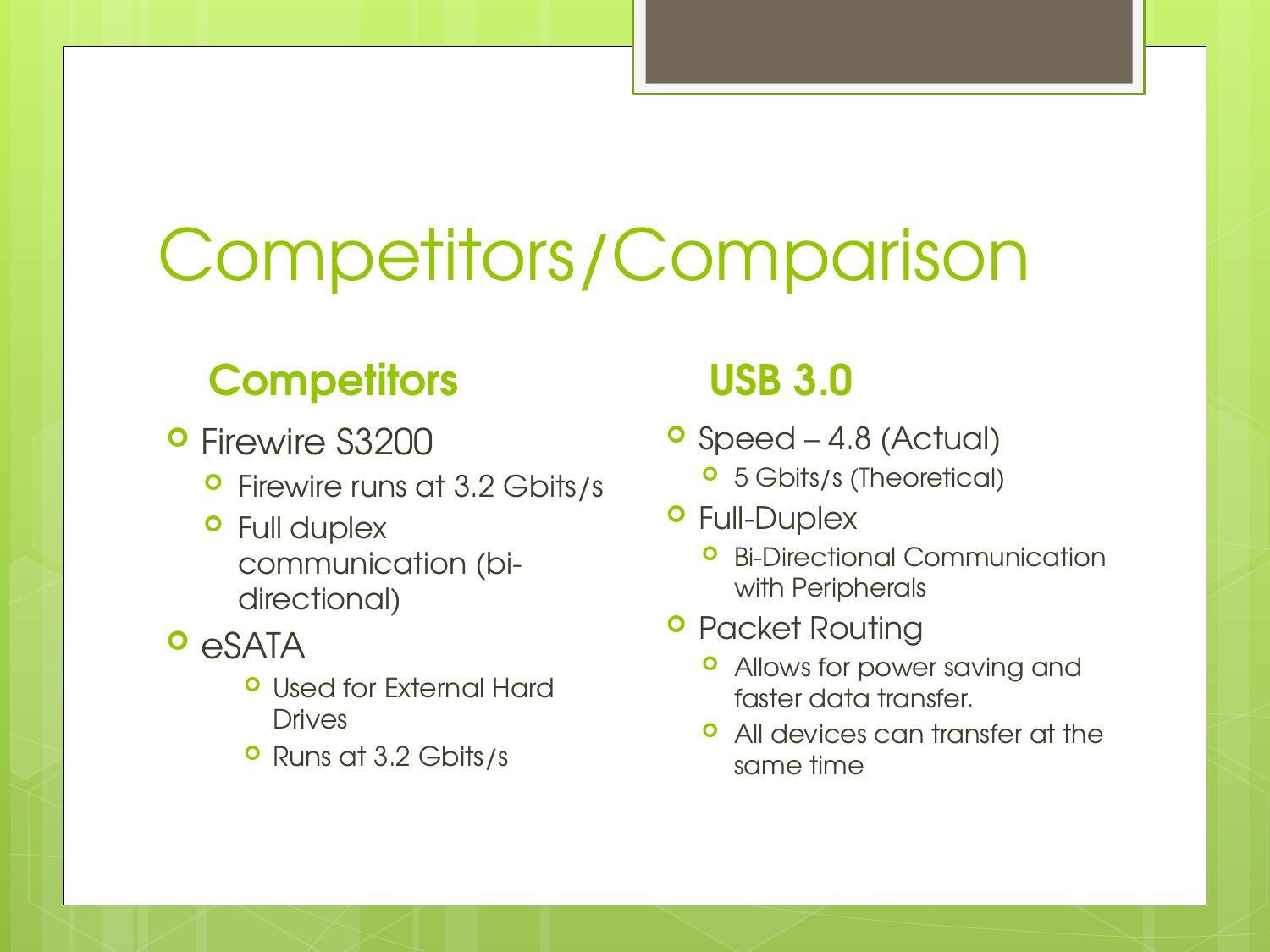

# Competitors/Comparison
Competitors
USB 3.0
Firewire S3200
Firewire runs at 3.2 Gbits/s
Full duplex communication (bi-directional)
eSATA
Used for External Hard Drives
Runs at 3.2 Gbits/s
Speed – 4.8 (Actual)
5 Gbits/s (Theoretical)
Full-Duplex
Bi-Directional Communication with Peripherals
Packet Routing
Allows for power saving and faster data transfer.
All devices can transfer at the same time